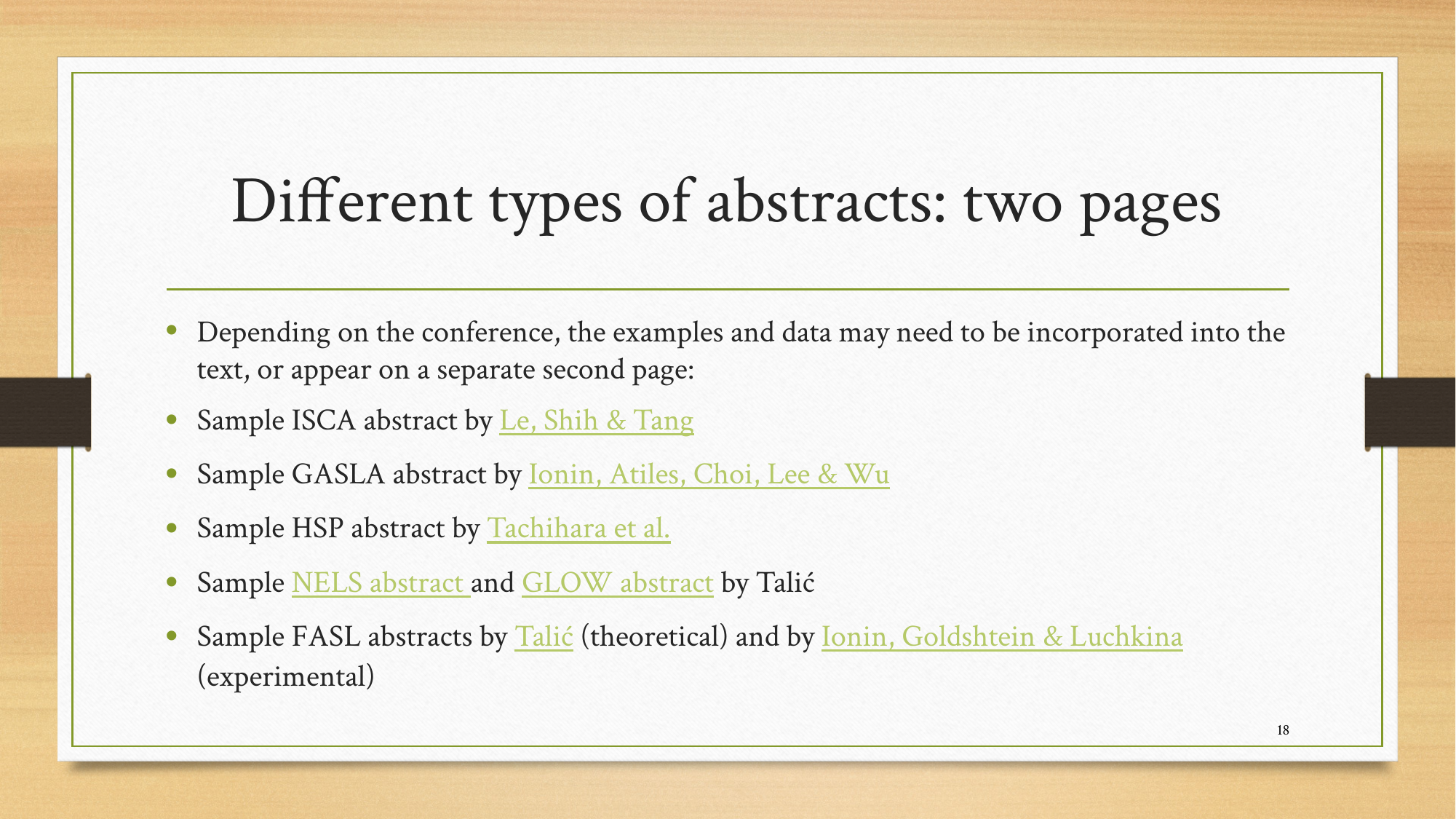

# Different types of abstracts: two pages
Depending on the conference, the examples and data may need to be incorporated into the text, or appear on a separate second page:
Sample ISCA abstract by Le, Shih & Tang
Sample GASLA abstract by Ionin, Atiles, Choi, Lee & Wu
Sample HSP abstract by Tachihara et al.
Sample NELS abstract and GLOW abstract by Talić
Sample FASL abstracts by Talić (theoretical) and by Ionin, Goldshtein & Luchkina (experimental)
18